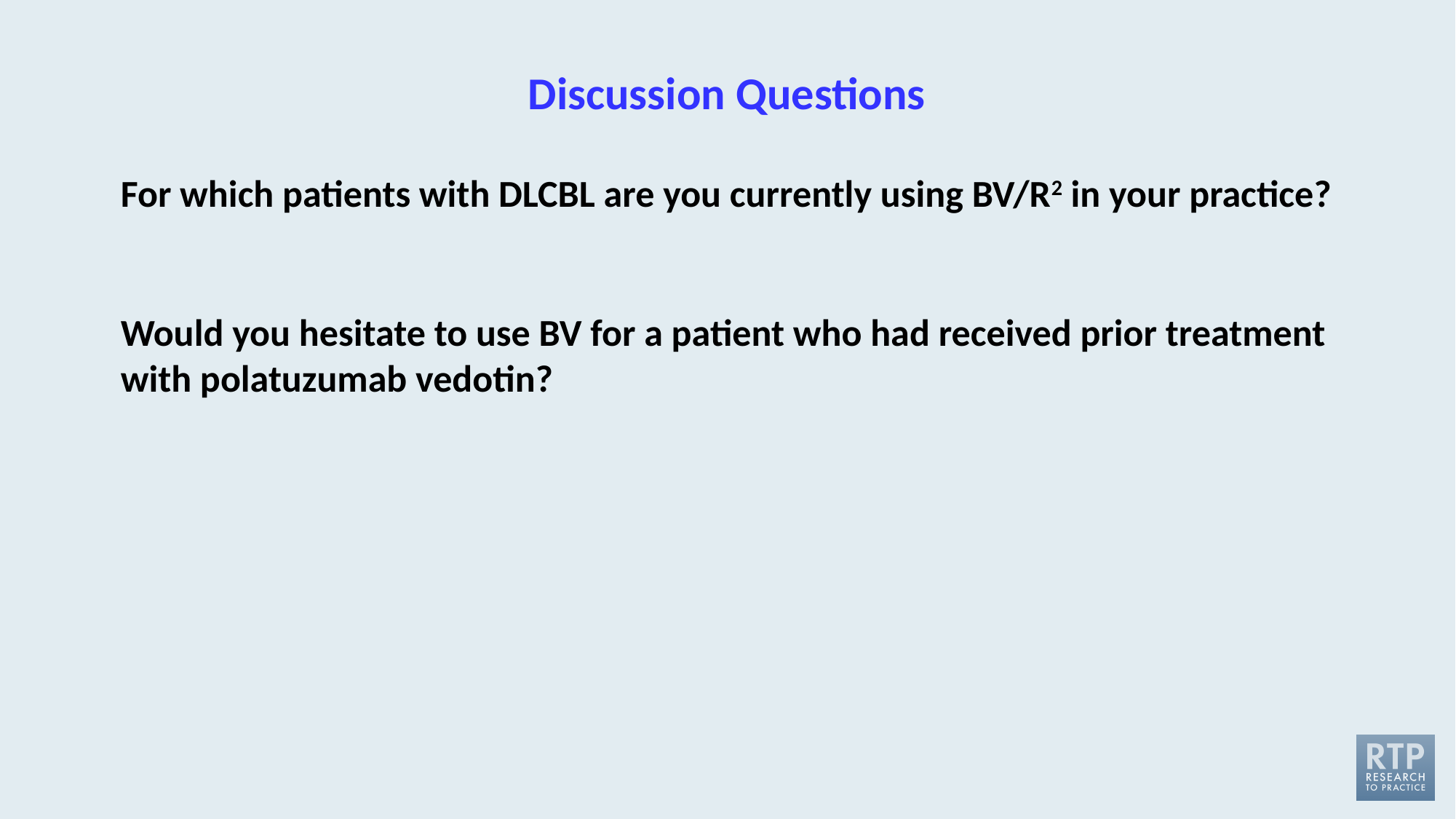

# Discussion Questions
For which patients with DLCBL are you currently using BV/R2 in your practice?

Would you hesitate to use BV for a patient who had received prior treatment with polatuzumab vedotin?